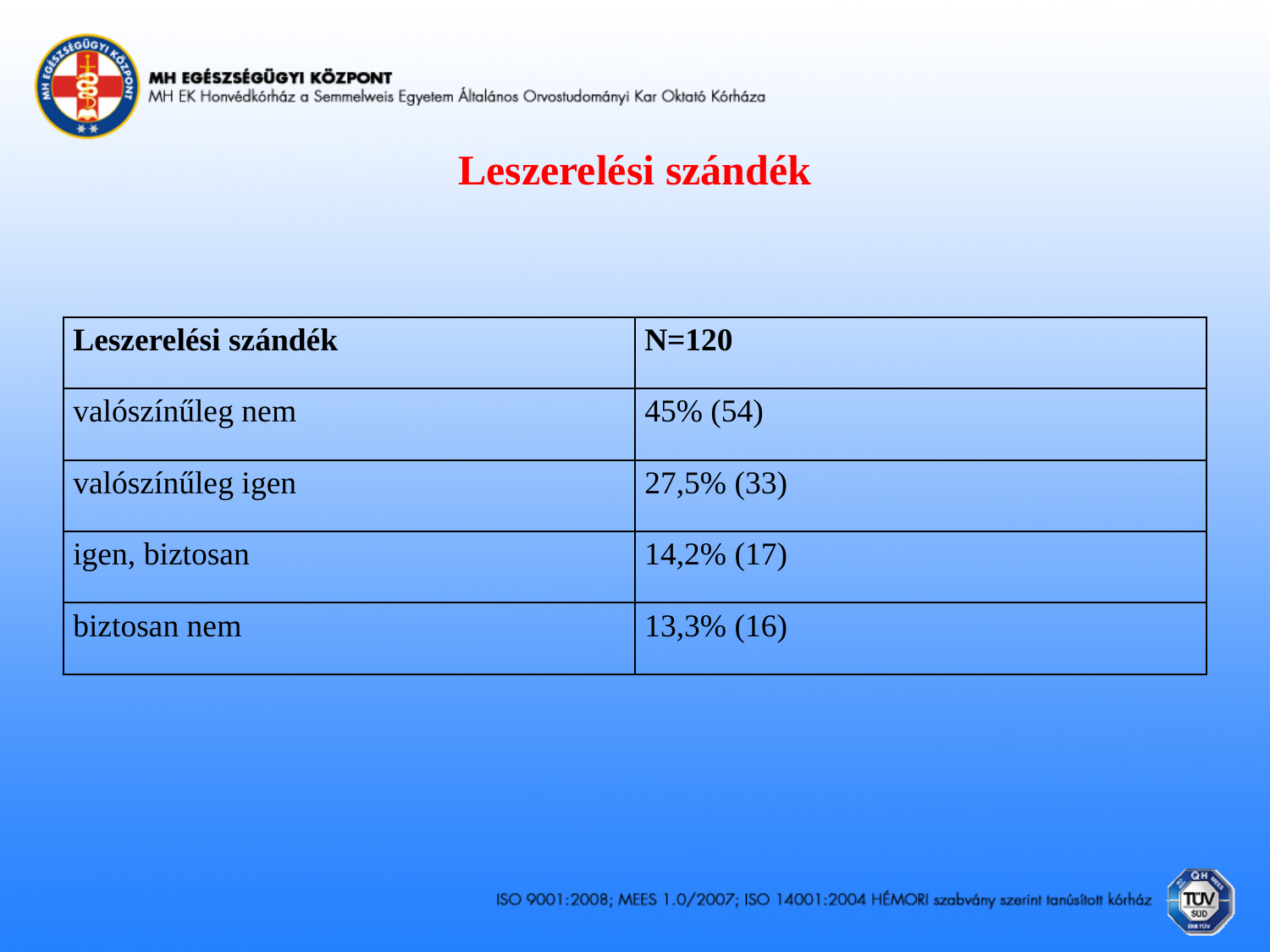

# Leszerelési szándék

| Leszerelési szándék | N=120 |
| --- | --- |
| valószínűleg nem | 45% (54) |
| valószínűleg igen | 27,5% (33) |
| igen, biztosan | 14,2% (17) |
| biztosan nem | 13,3% (16) |